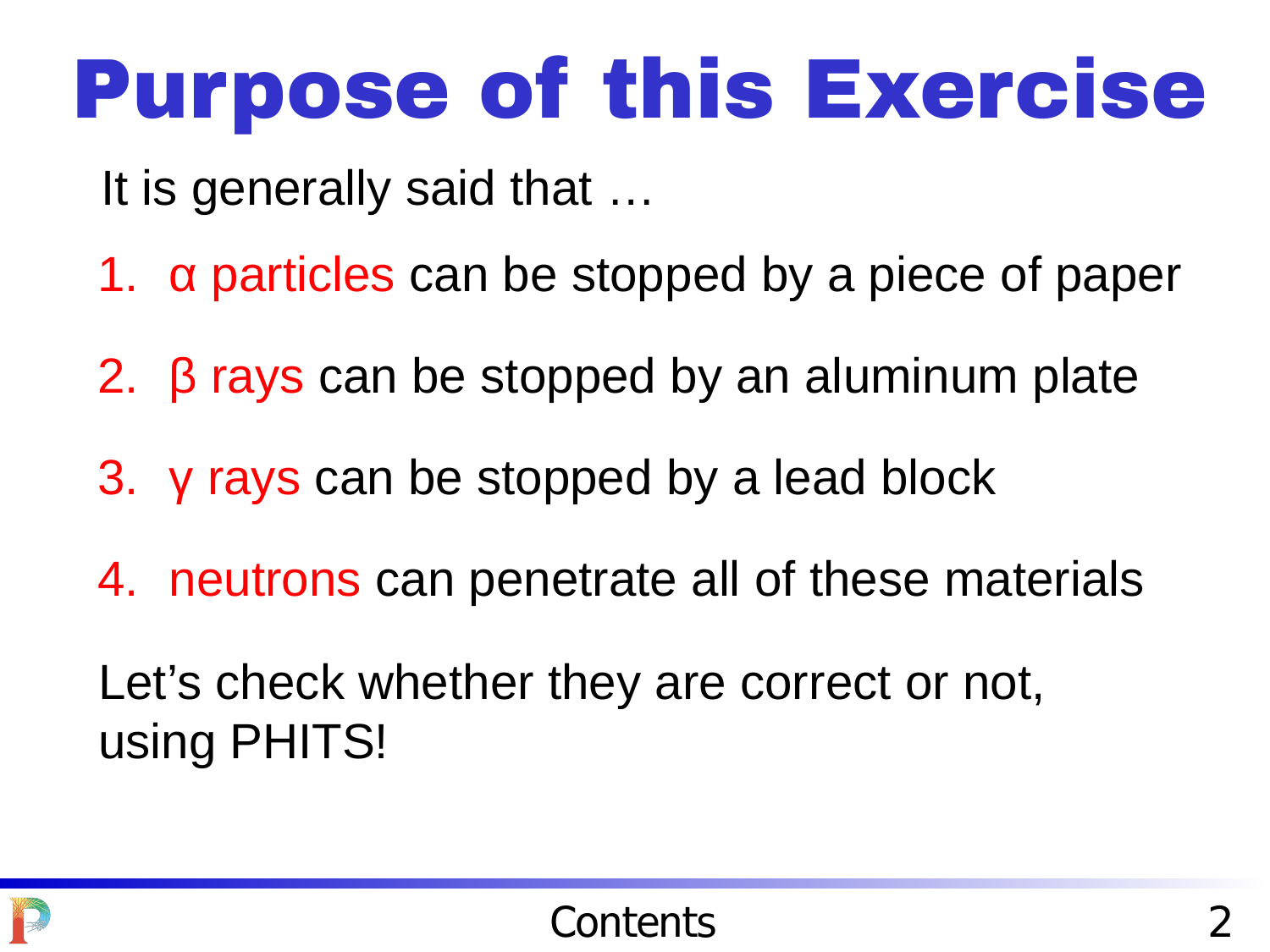

Purpose of this Exercise
It is generally said that …
α particles can be stopped by a piece of paper
β rays can be stopped by an aluminum plate
γ rays can be stopped by a lead block
neutrons can penetrate all of these materials
Let’s check whether they are correct or not, using PHITS!
Contents